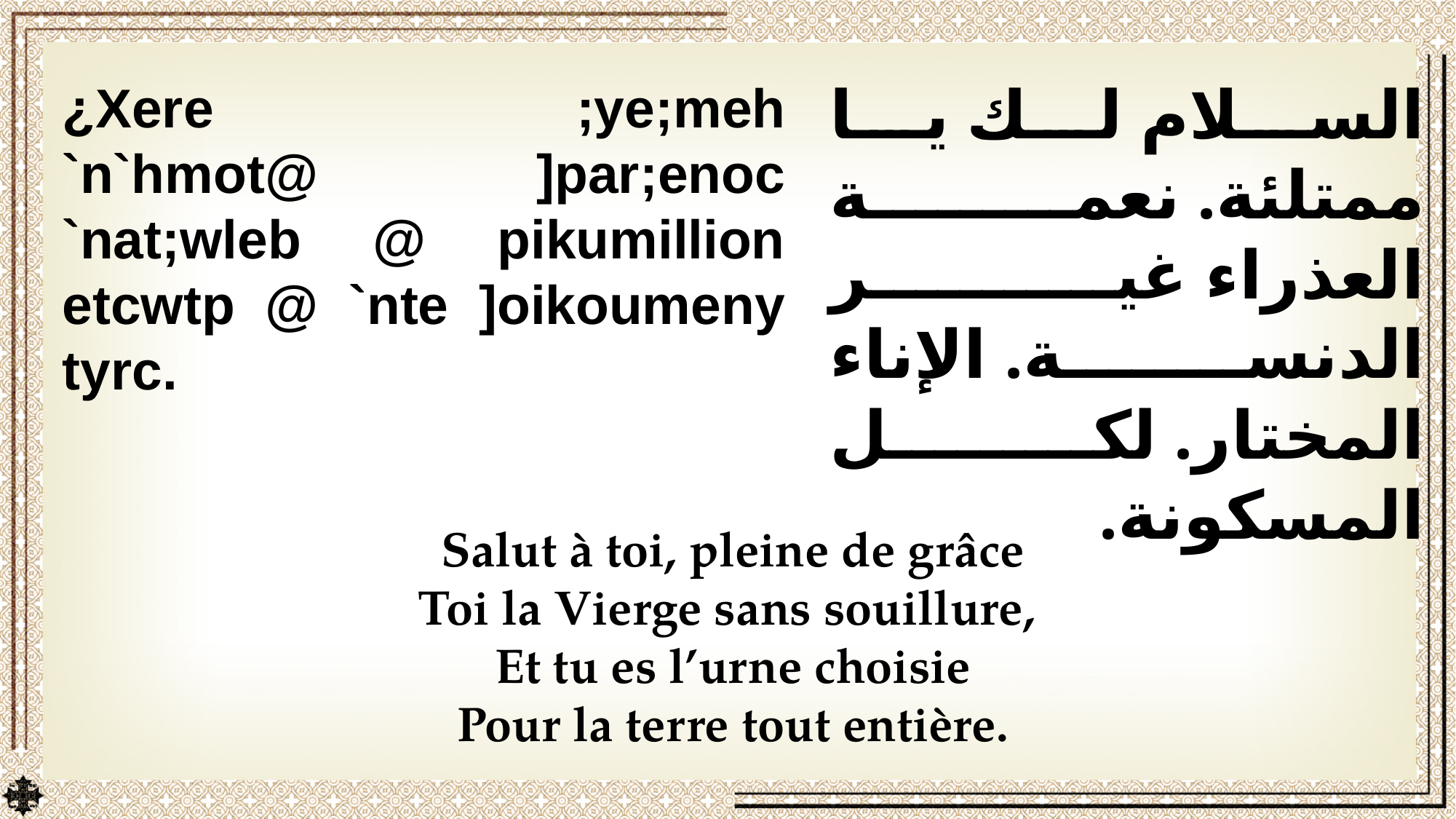

السلام لك يا ممتلئة. نعمة العذراء غير الدنسة. الإناء المختار. لكل المسكونة.
¿Xere ;ye;meh `n`hmot@ ]par;enoc `nat;wleb @ pikumillion etcwtp @ `nte ]oikoumeny tyrc.
Salut à toi, pleine de grâce
Toi la Vierge sans souillure,
Et tu es l’urne choisie
Pour la terre tout entière.